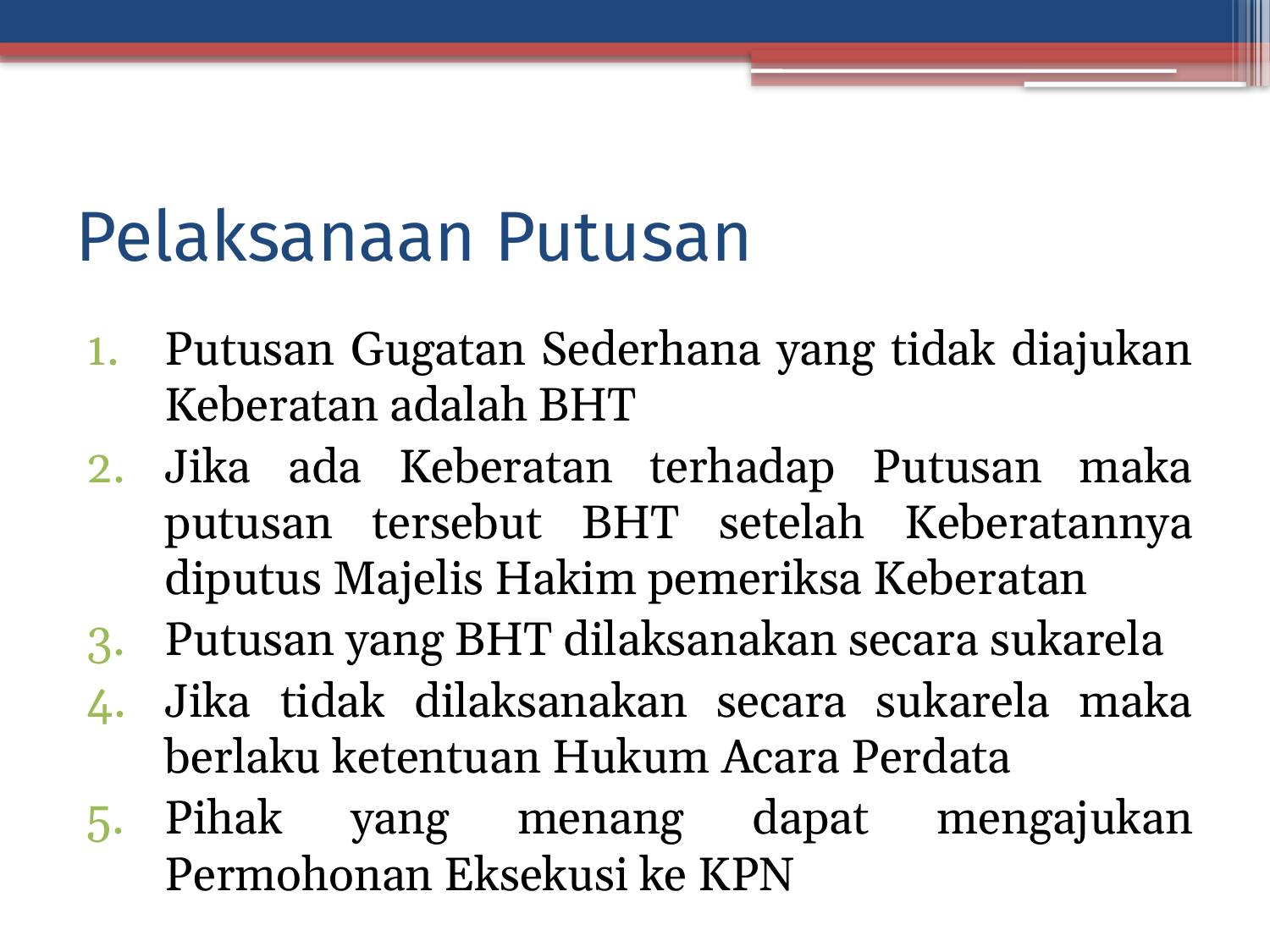

# Pelaksanaan Putusan
Putusan Gugatan Sederhana yang tidak diajukan Keberatan adalah BHT
Jika ada Keberatan terhadap Putusan maka putusan tersebut BHT setelah Keberatannya diputus Majelis Hakim pemeriksa Keberatan
Putusan yang BHT dilaksanakan secara sukarela
Jika tidak dilaksanakan secara sukarela maka berlaku ketentuan Hukum Acara Perdata
Pihak yang menang dapat mengajukan Permohonan Eksekusi ke KPN